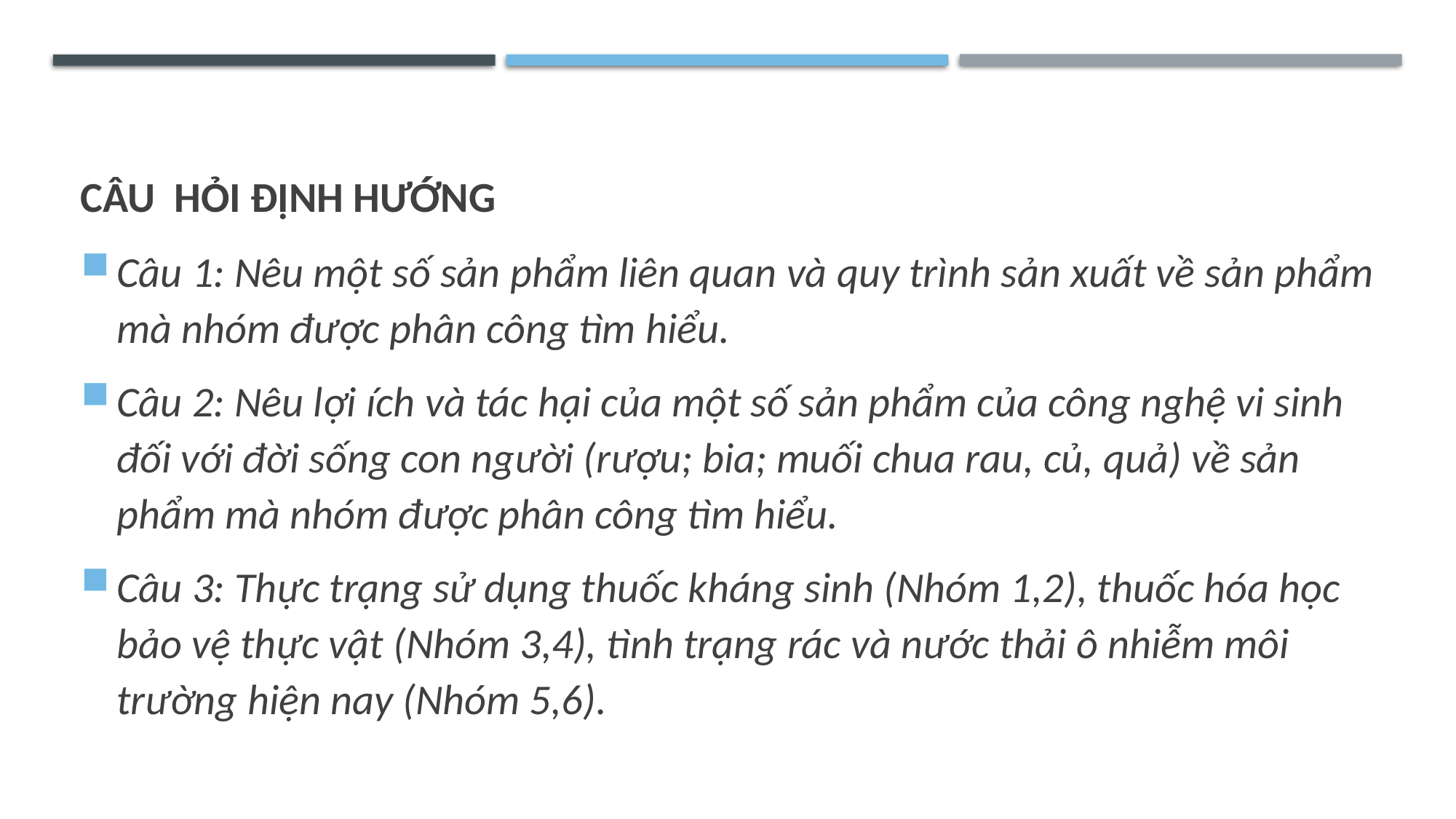

# Câu  hỏi định hướng
Câu 1: Nêu một số sản phẩm liên quan và quy trình sản xuất về sản phẩm mà nhóm được phân công tìm hiểu.
Câu 2: Nêu lợi ích và tác hại của một số sản phẩm của công nghệ vi sinh đối với đời sống con người (rượu; bia; muối chua rau, củ, quả) về sản phẩm mà nhóm được phân công tìm hiểu.
Câu 3: Thực trạng sử dụng thuốc kháng sinh (Nhóm 1,2), thuốc hóa học bảo vệ thực vật (Nhóm 3,4), tình trạng rác và nước thải ô nhiễm môi trường hiện nay (Nhóm 5,6).